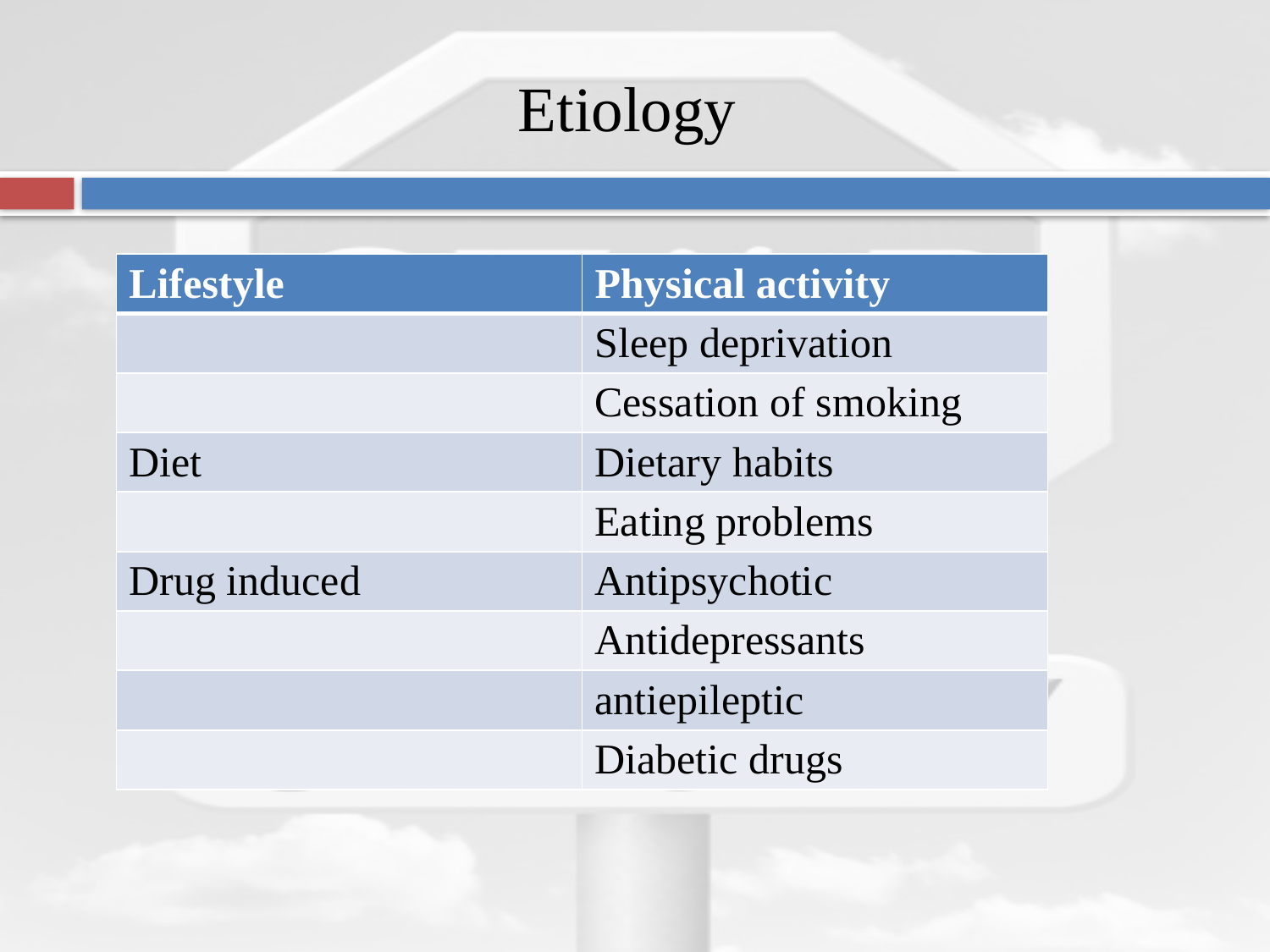

# Etiology
| Lifestyle | Physical activity |
| --- | --- |
|  | Sleep deprivation |
|  | Cessation of smoking |
| Diet | Dietary habits |
|  | Eating problems |
| Drug induced | Antipsychotic |
|  | Antidepressants |
|  | antiepileptic |
|  | Diabetic drugs |